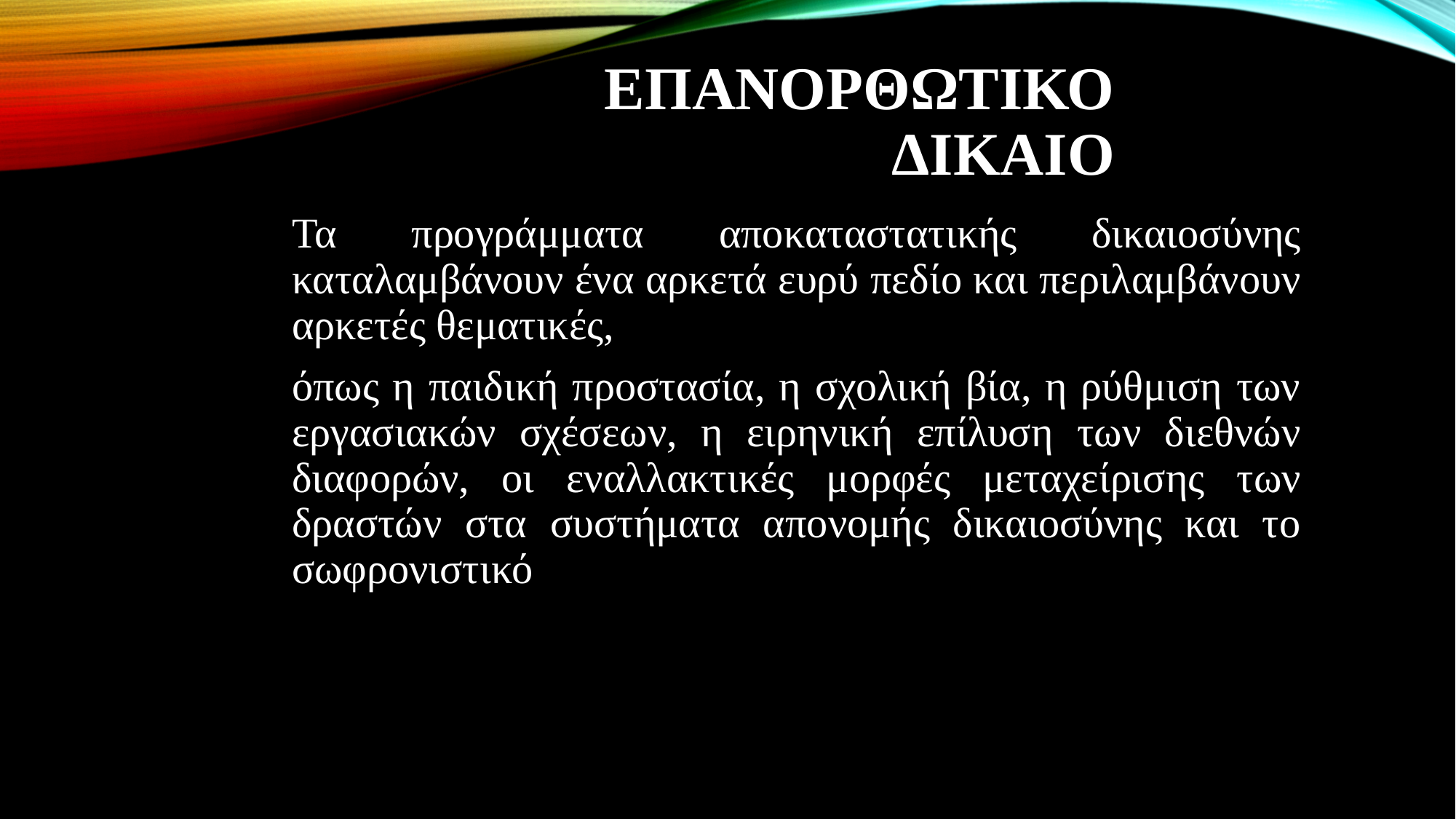

# ΕΠΑΝΟΡΘΩΤΙΚΟ ΔΙΚΑΙΟ
Τα προγράμματα αποκαταστατικής δικαιοσύνης καταλαμβάνουν ένα αρκετά ευρύ πεδίο και περιλαμβάνουν αρκετές θεματικές,
όπως η παιδική προστασία, η σχολική βία, η ρύθμιση των εργασιακών σχέσεων, η ειρηνική επίλυση των διεθνών διαφορών, οι εναλλακτικές μορφές μεταχείρισης των δραστών στα συστήματα απονομής δικαιοσύνης και το σωφρονιστικό